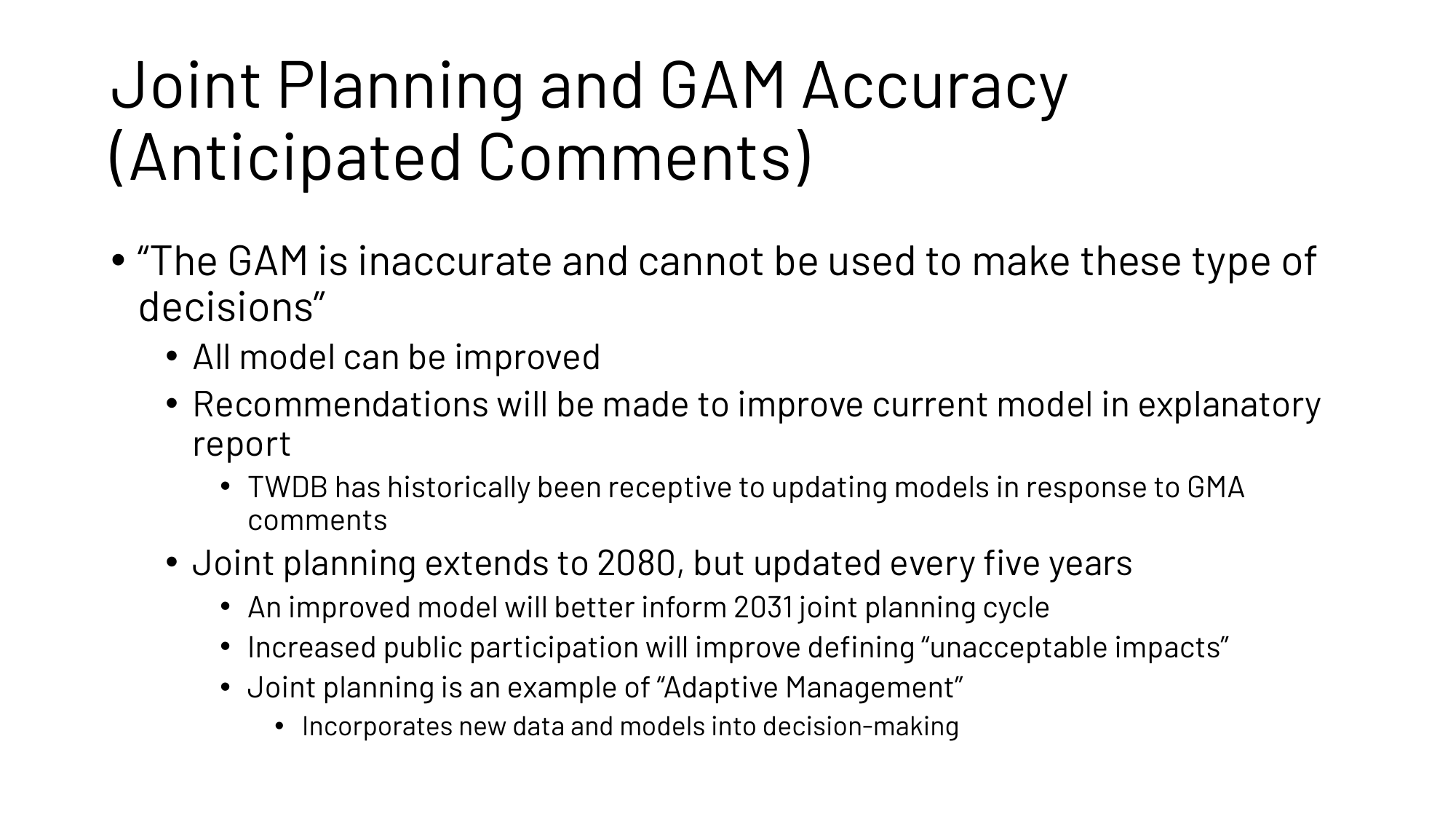

# Joint Planning and GAM Accuracy (Anticipated Comments)
“The GAM is inaccurate and cannot be used to make these type of decisions”
All model can be improved
Recommendations will be made to improve current model in explanatory report
TWDB has historically been receptive to updating models in response to GMA comments
Joint planning extends to 2080, but updated every five years
An improved model will better inform 2031 joint planning cycle
Increased public participation will improve defining “unacceptable impacts”
Joint planning is an example of “Adaptive Management”
Incorporates new data and models into decision-making